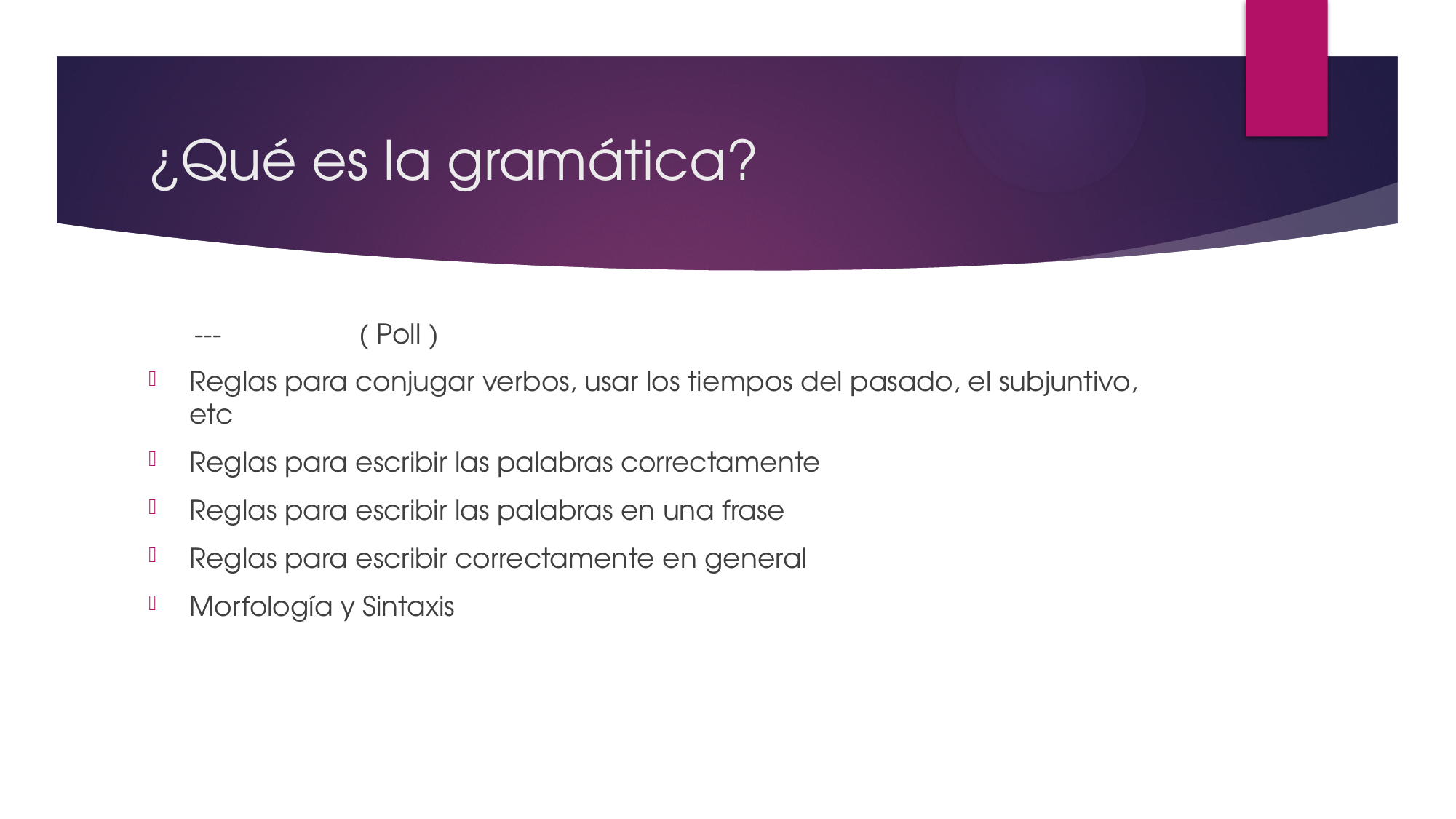

# ¿Qué es la gramática?
      ---                  ( Poll )
Reglas para conjugar verbos, usar los tiempos del pasado, el subjuntivo, etc
Reglas para escribir las palabras correctamente
Reglas para escribir las palabras en una frase
Reglas para escribir correctamente en general
Morfología y Sintaxis